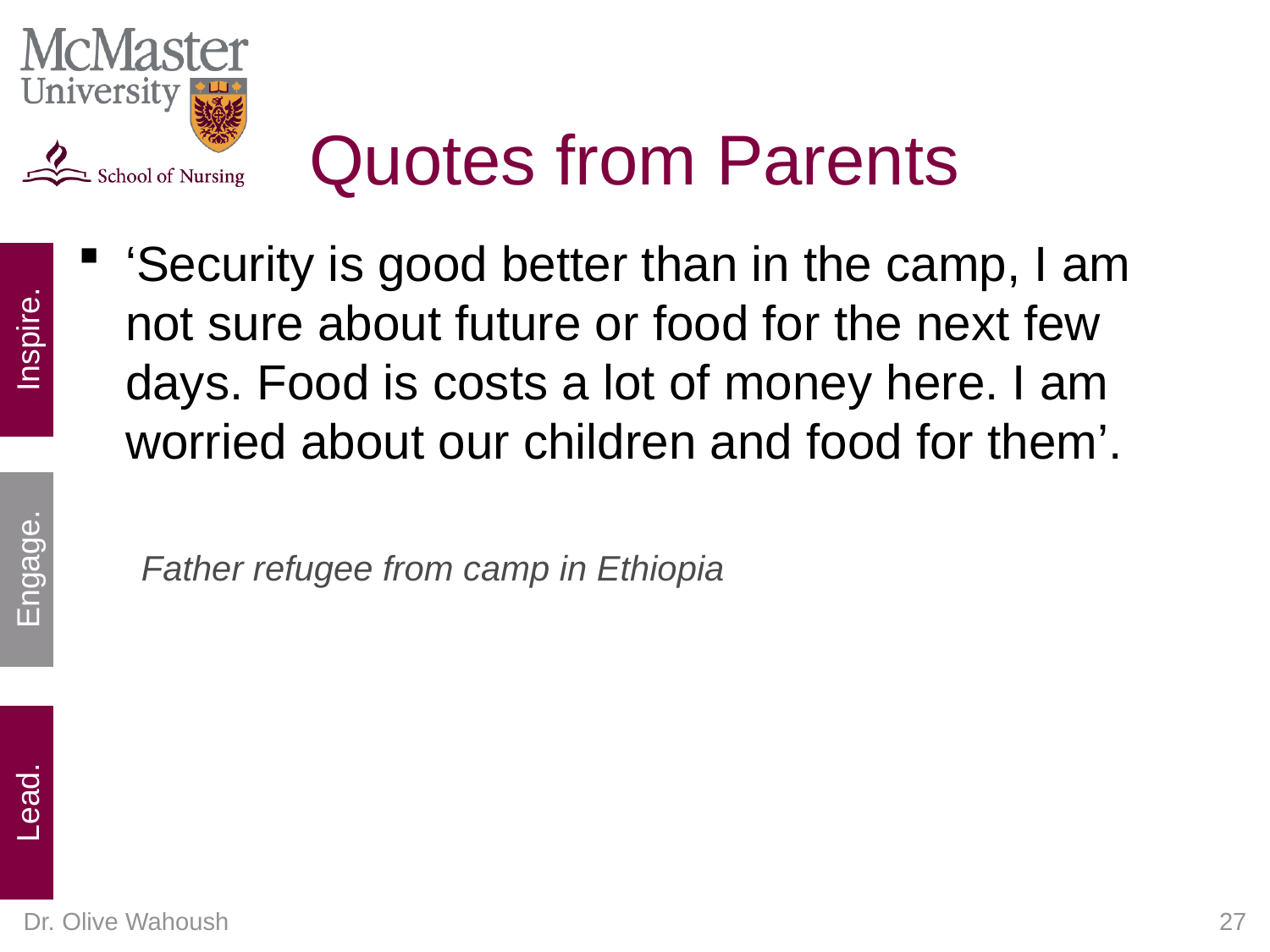

# Quotes from Parents
‘Security is good better than in the camp, I am not sure about future or food for the next few days. Food is costs a lot of money here. I am worried about our children and food for them’.

Father refugee from camp in Ethiopia
Dr. Olive Wahoush
27